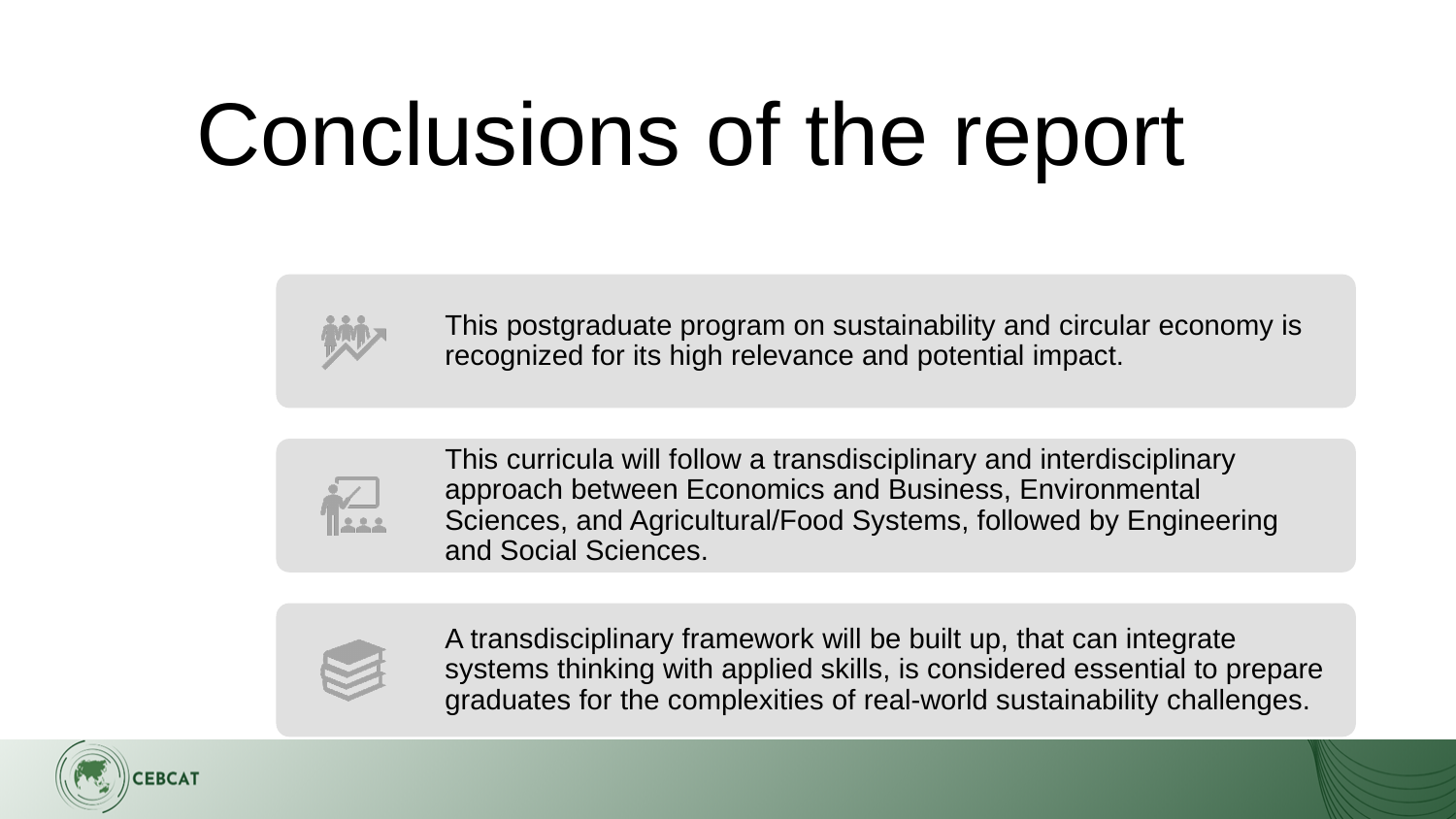

# Conclusions of the report
This postgraduate program on sustainability and circular economy is recognized for its high relevance and potential impact.
This curricula will follow a transdisciplinary and interdisciplinary approach between Economics and Business, Environmental Sciences, and Agricultural/Food Systems, followed by Engineering and Social Sciences.
A transdisciplinary framework will be built up, that can integrate systems thinking with applied skills, is considered essential to prepare graduates for the complexities of real-world sustainability challenges.